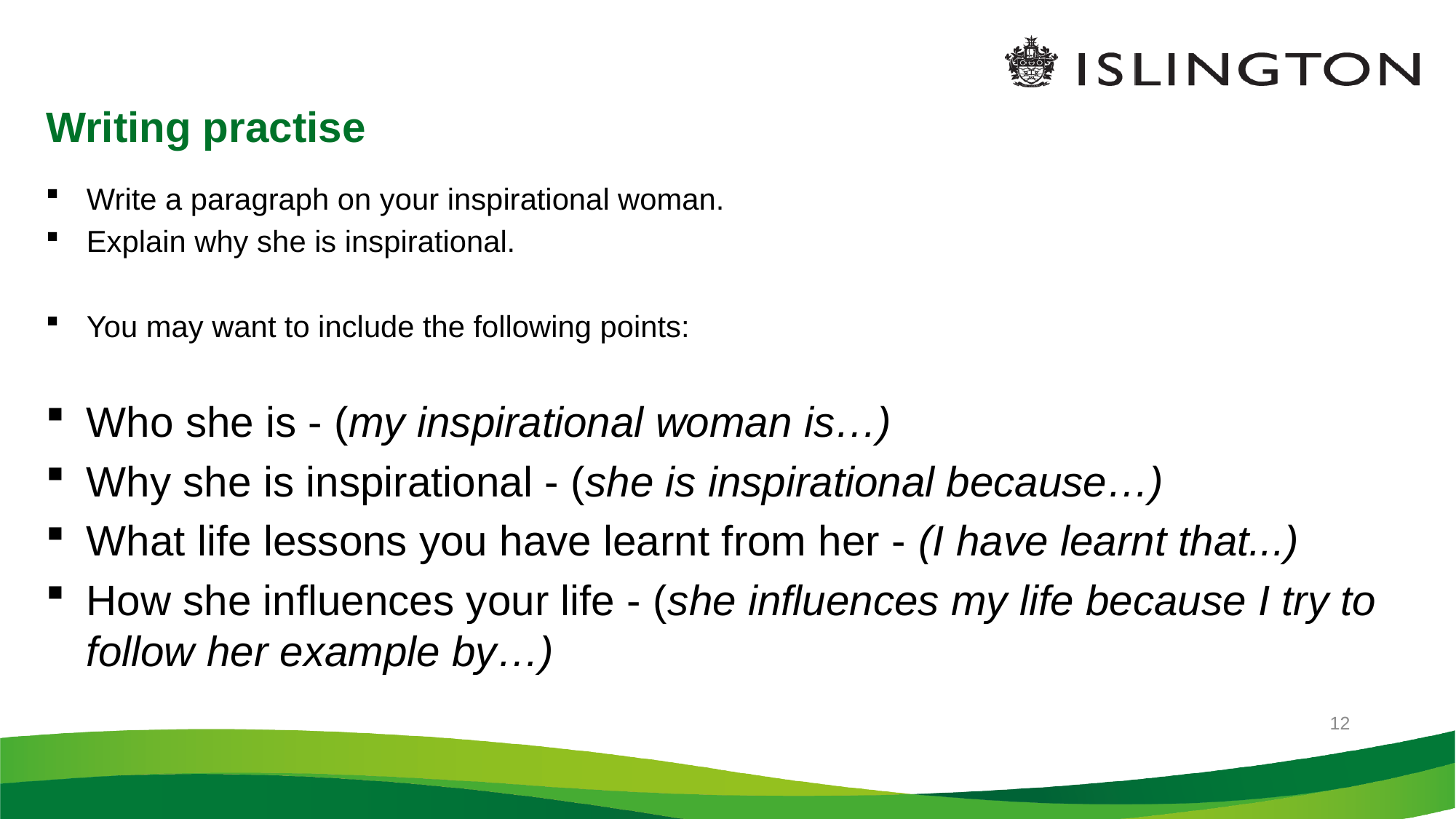

3/8/2021
# Writing practise
Write a paragraph on your inspirational woman.
Explain why she is inspirational.

You may want to include the following points:

Who she is - (my inspirational woman is…)
Why she is inspirational - (she is inspirational because…)
What life lessons you have learnt from her - (I have learnt that...)
How she influences your life - (she influences my life because I try to follow her example by…)

12